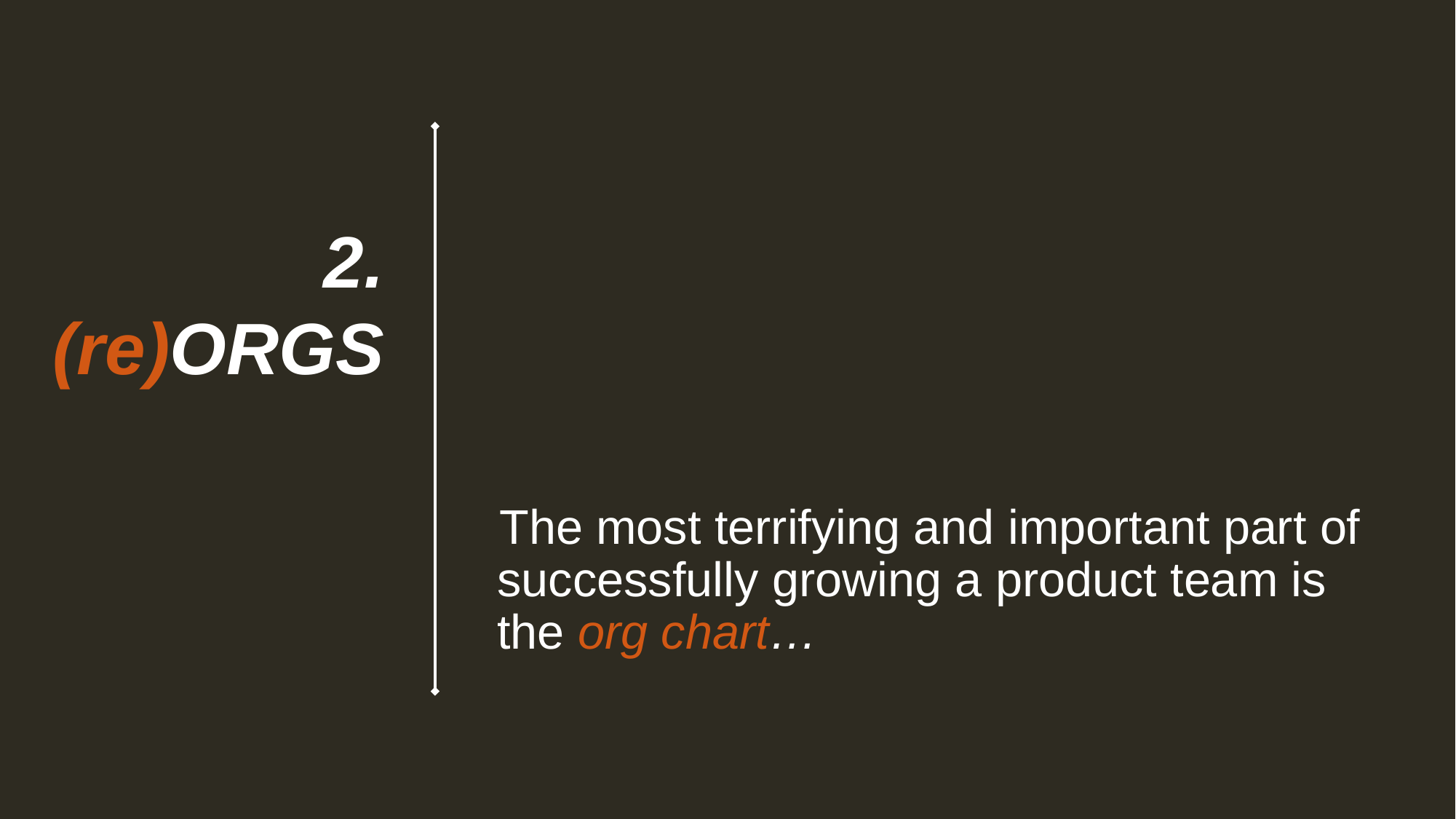

2. (re)ORGS
The most terrifying and important part of successfully growing a product team is the org chart…